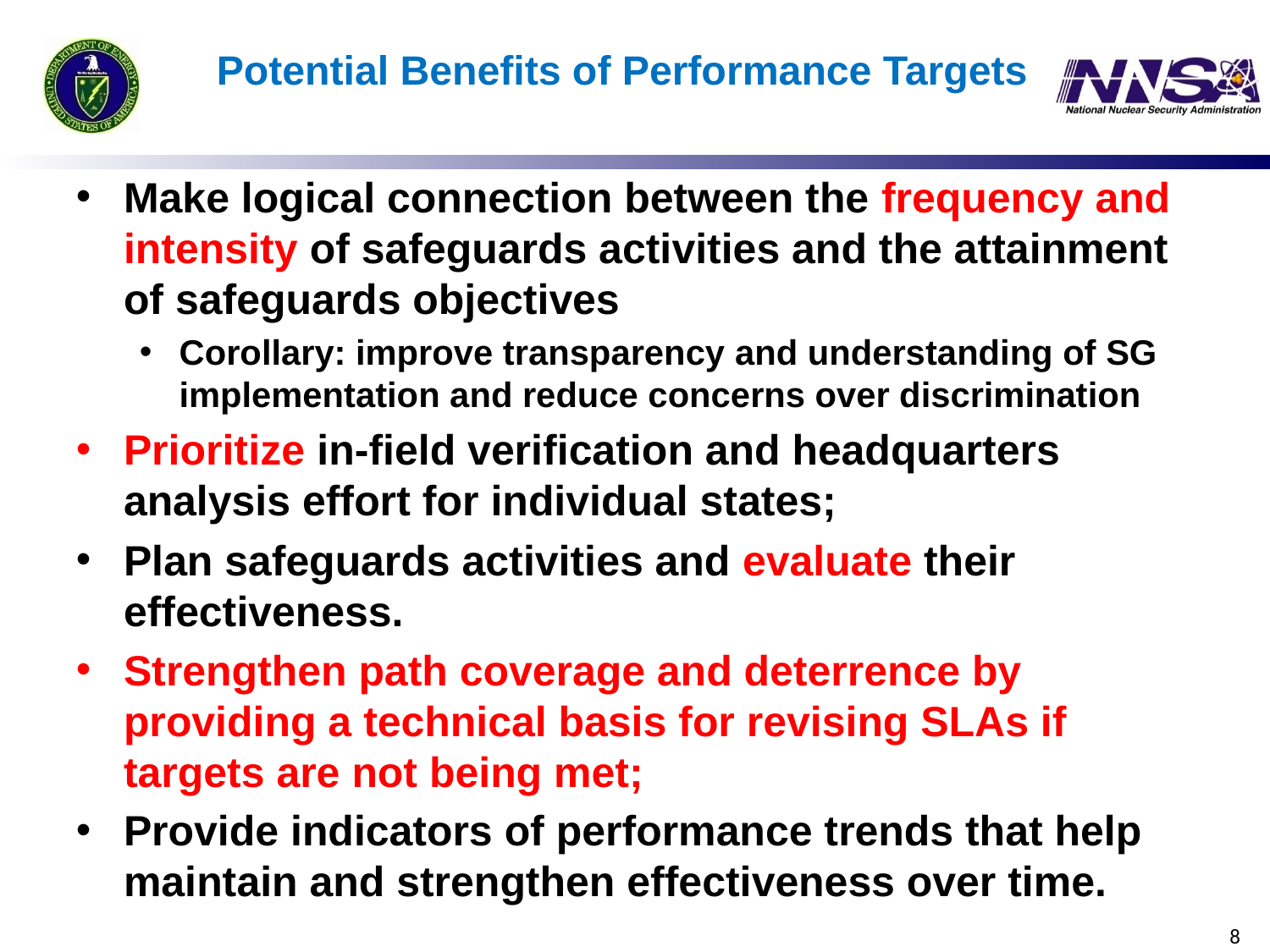

# Potential Benefits of Performance Targets
Make logical connection between the frequency and intensity of safeguards activities and the attainment of safeguards objectives
Corollary: improve transparency and understanding of SG implementation and reduce concerns over discrimination
Prioritize in-field verification and headquarters analysis effort for individual states;
Plan safeguards activities and evaluate their effectiveness.
Strengthen path coverage and deterrence by providing a technical basis for revising SLAs if targets are not being met;
Provide indicators of performance trends that help maintain and strengthen effectiveness over time.
8